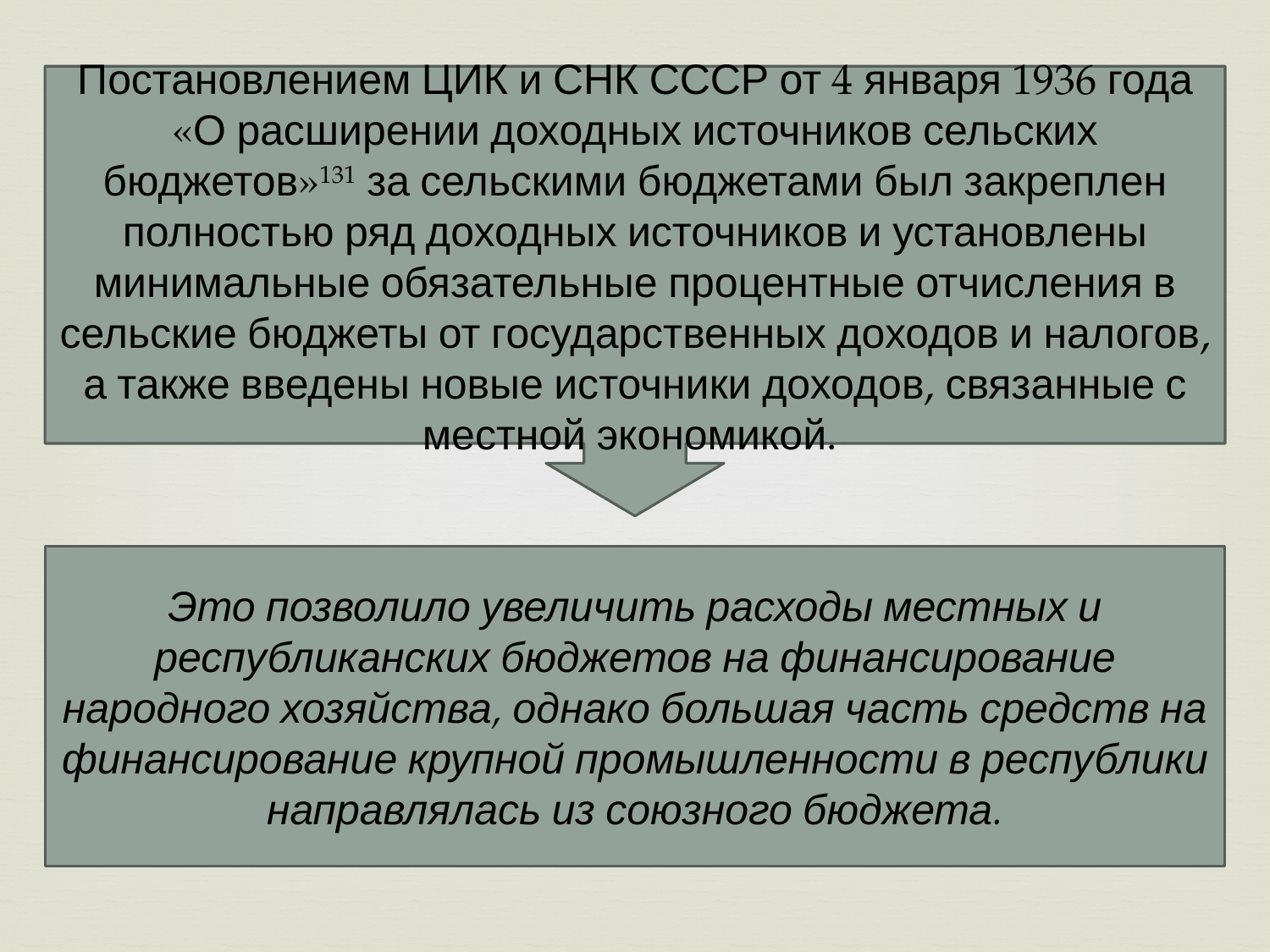

Постановлением ЦИК и СНК СССР от 4 января 1936 года «О расширении доходных источников сельских бюджетов»131 за сель­скими бюджетами был закреплен полностью ряд доходных источни­ков и установлены минимальные обязательные процентные отчис­ления в сельские бюджеты от государственных доходов и налогов, а также введены новые источники доходов, связанные с местной эко­номикой.
Это позволило увеличить расходы местных и республикан­ских бюджетов на финансирование народного хозяйства, однако большая часть средств на финансирование крупной промышленно­сти в республики направлялась из союзного бюджета.